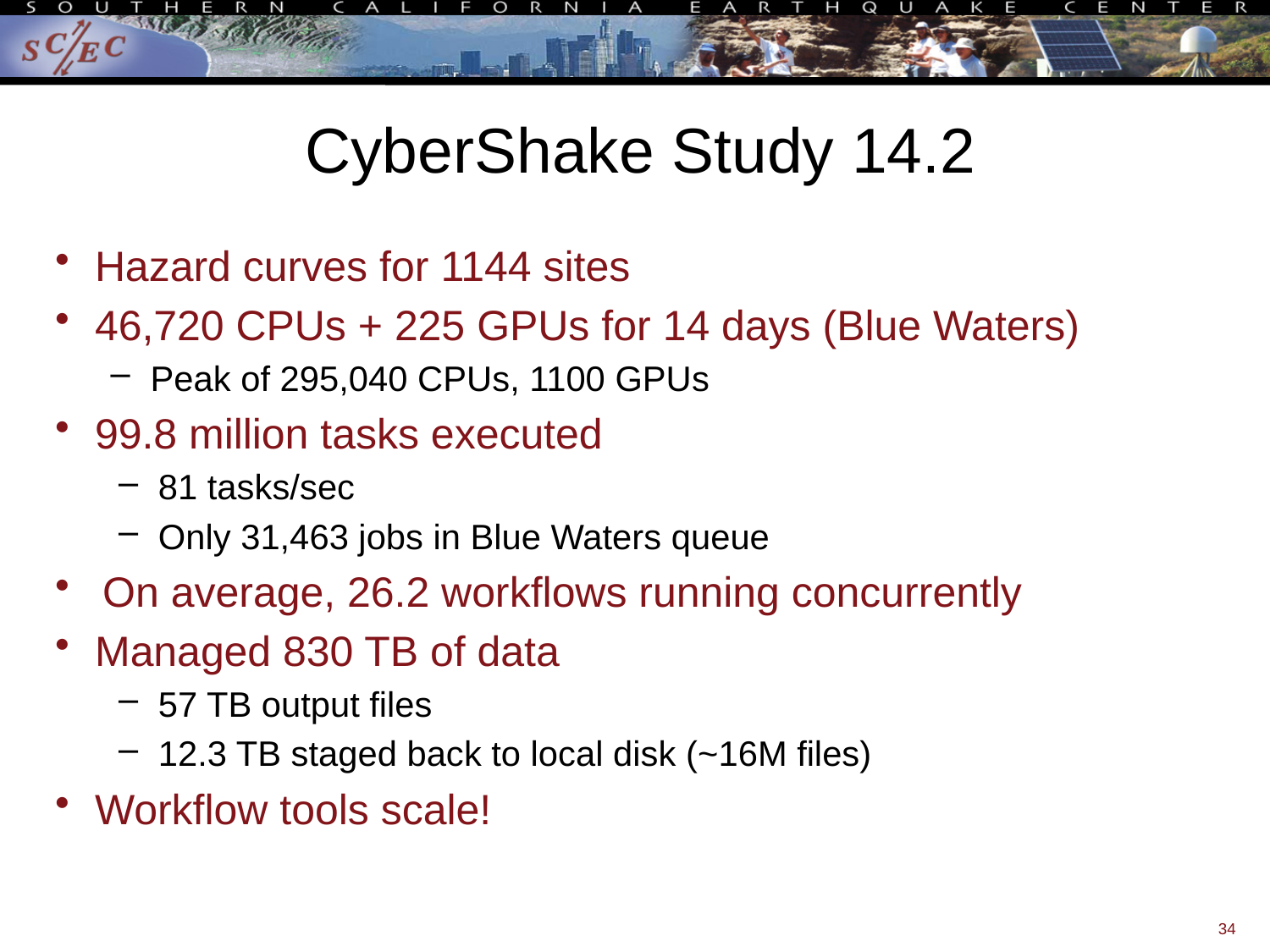

# CyberShake Study 14.2
Hazard curves for 1144 sites
46,720 CPUs + 225 GPUs for 14 days (Blue Waters)
Peak of 295,040 CPUs, 1100 GPUs
99.8 million tasks executed
81 tasks/sec
Only 31,463 jobs in Blue Waters queue
On average, 26.2 workflows running concurrently
Managed 830 TB of data
57 TB output files
12.3 TB staged back to local disk (~16M files)
Workflow tools scale!
34